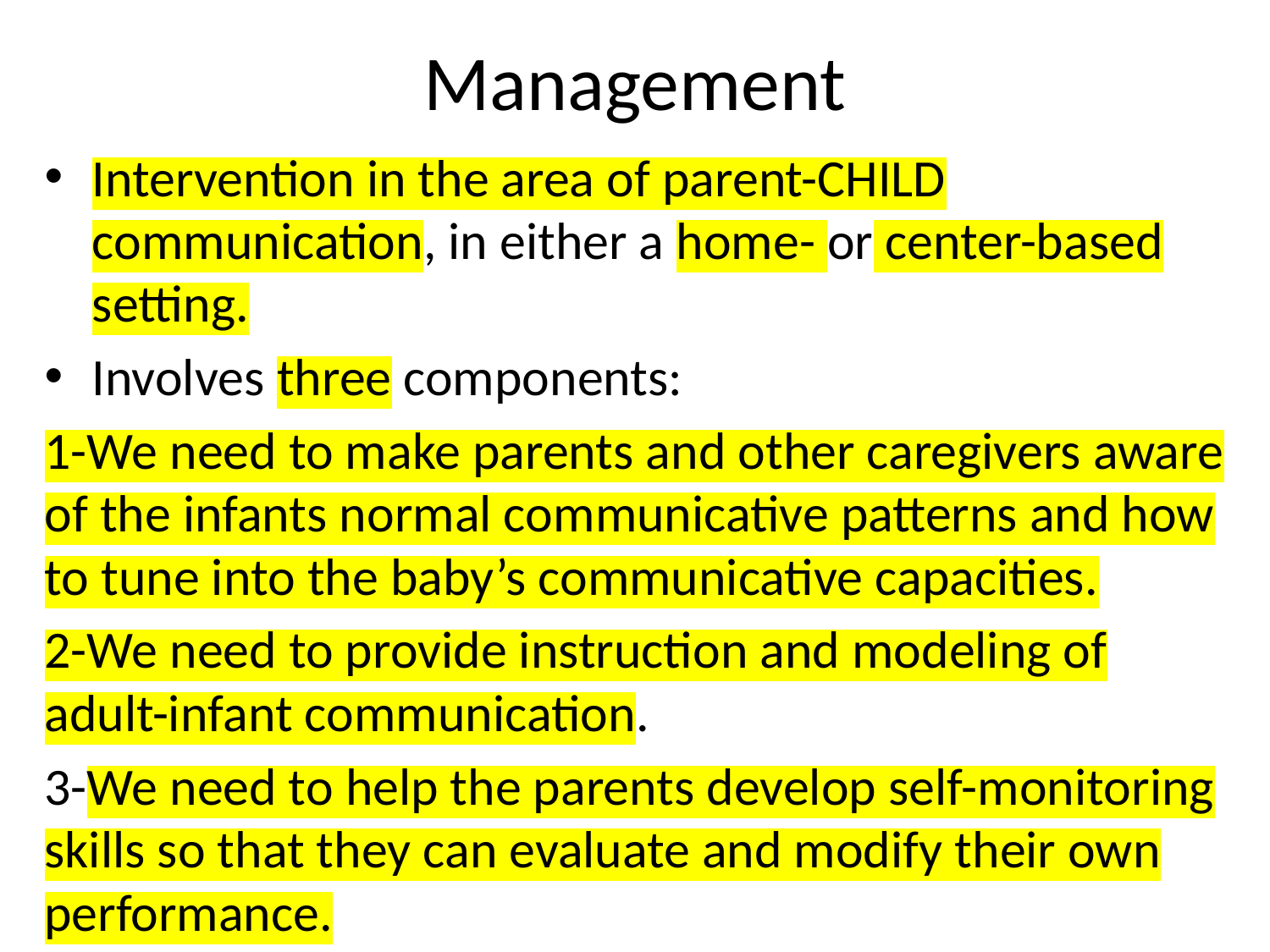

# Management
Intervention in the area of parent-CHILD communication, in either a home- or center-based setting.
Involves three components:
1-We need to make parents and other caregivers aware of the infants normal communicative patterns and how to tune into the baby’s communicative capacities.
2-We need to provide instruction and modeling of adult-infant communication.
3-We need to help the parents develop self-monitoring skills so that they can evaluate and modify their own performance.